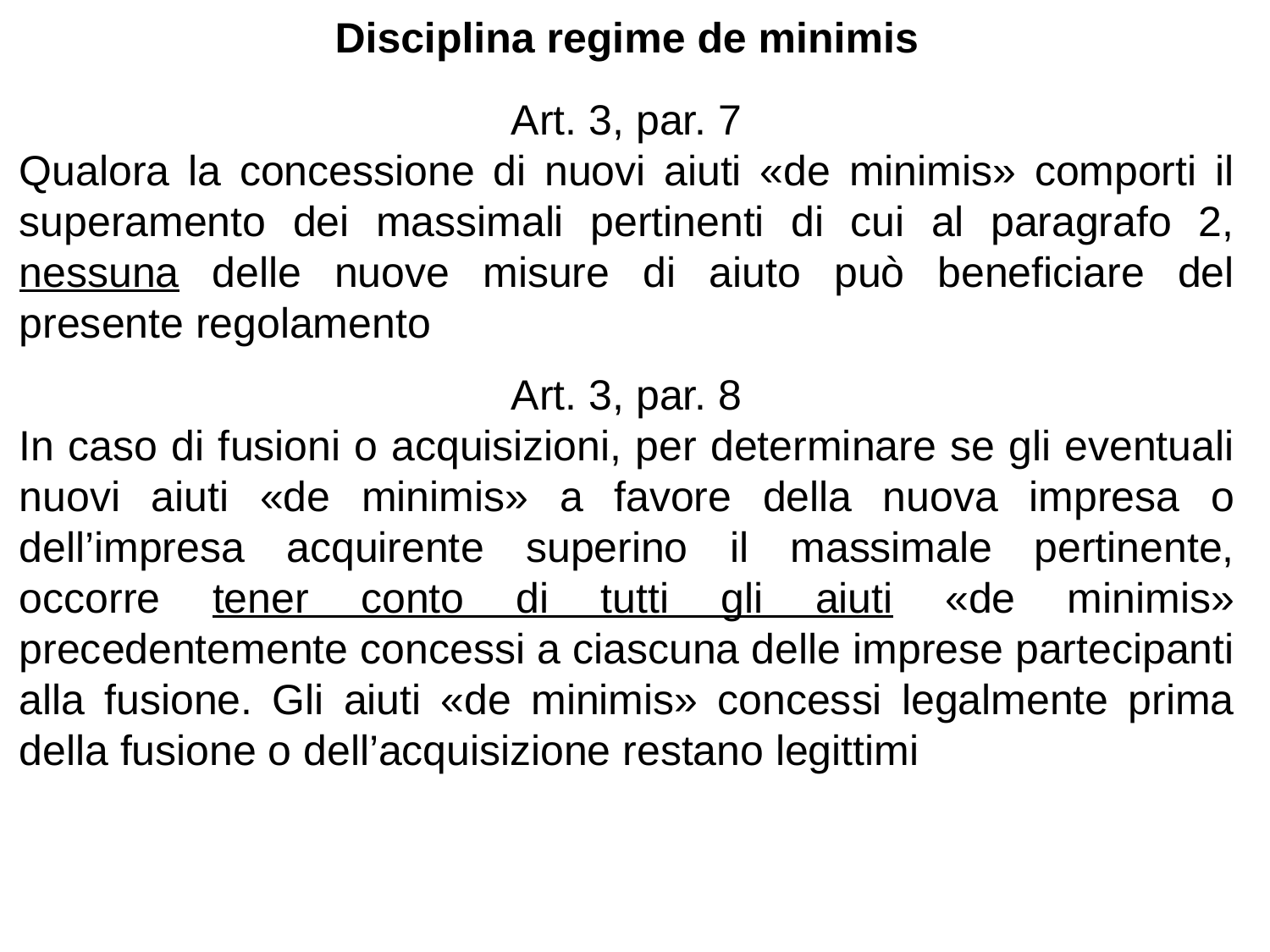

Disciplina regime de minimis
Art. 3, par. 7
Qualora la concessione di nuovi aiuti «de minimis» comporti il superamento dei massimali pertinenti di cui al paragrafo 2, nessuna delle nuove misure di aiuto può beneficiare del presente regolamento

Art. 3, par. 8
In caso di fusioni o acquisizioni, per determinare se gli eventuali nuovi aiuti «de minimis» a favore della nuova impresa o dell’impresa acquirente superino il massimale pertinente, occorre tener conto di tutti gli aiuti «de minimis» precedentemente concessi a ciascuna delle imprese partecipanti alla fusione. Gli aiuti «de minimis» concessi legalmente prima della fusione o dell’acquisizione restano legittimi